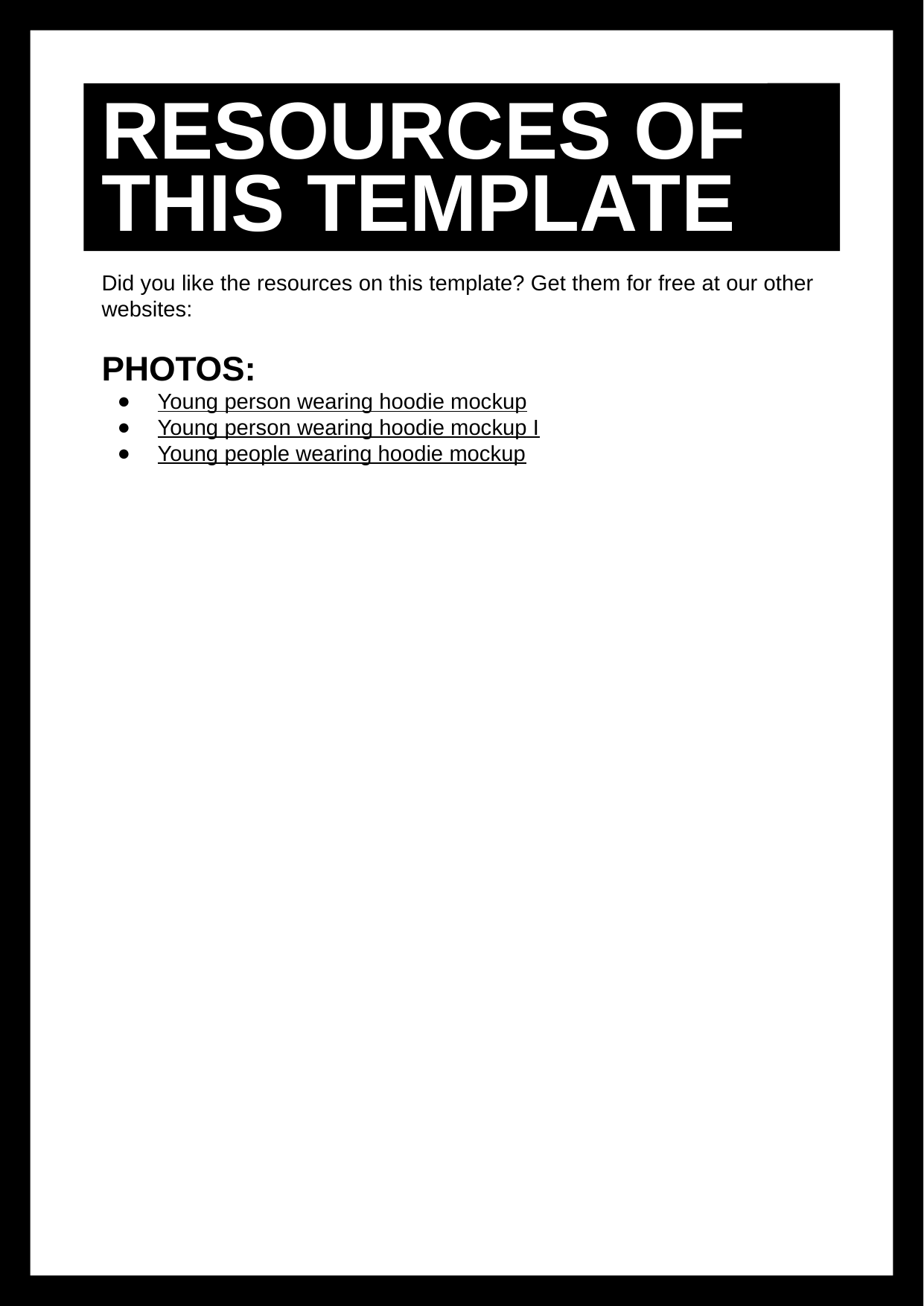

# RESOURCES OF THIS TEMPLATE
Did you like the resources on this template? Get them for free at our other websites:
PHOTOS:
Young person wearing hoodie mockup
Young person wearing hoodie mockup I
Young people wearing hoodie mockup